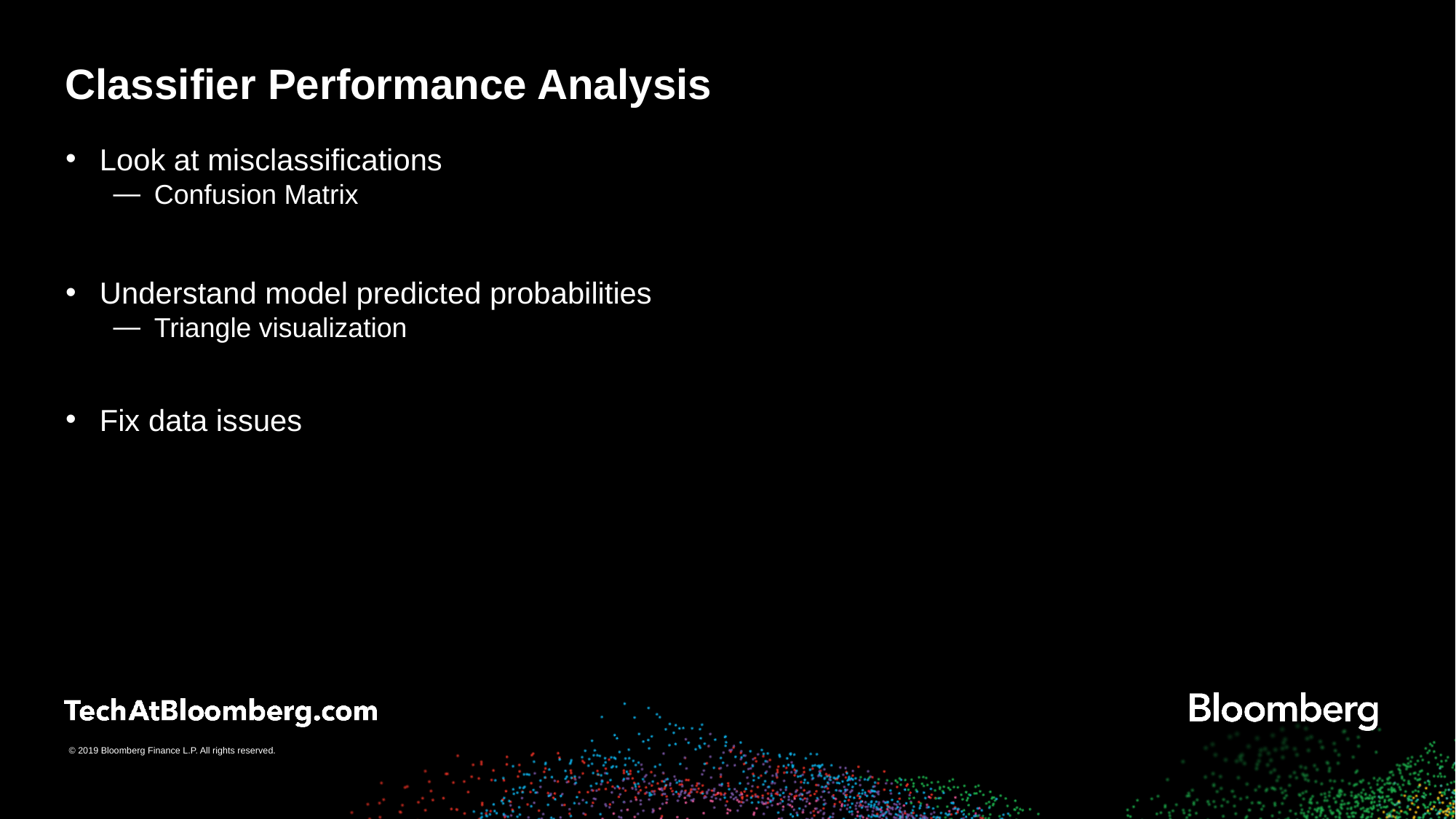

# Classifier Performance Analysis
Look at misclassifications
Confusion Matrix

Understand model predicted probabilities
Triangle visualization

Fix data issues